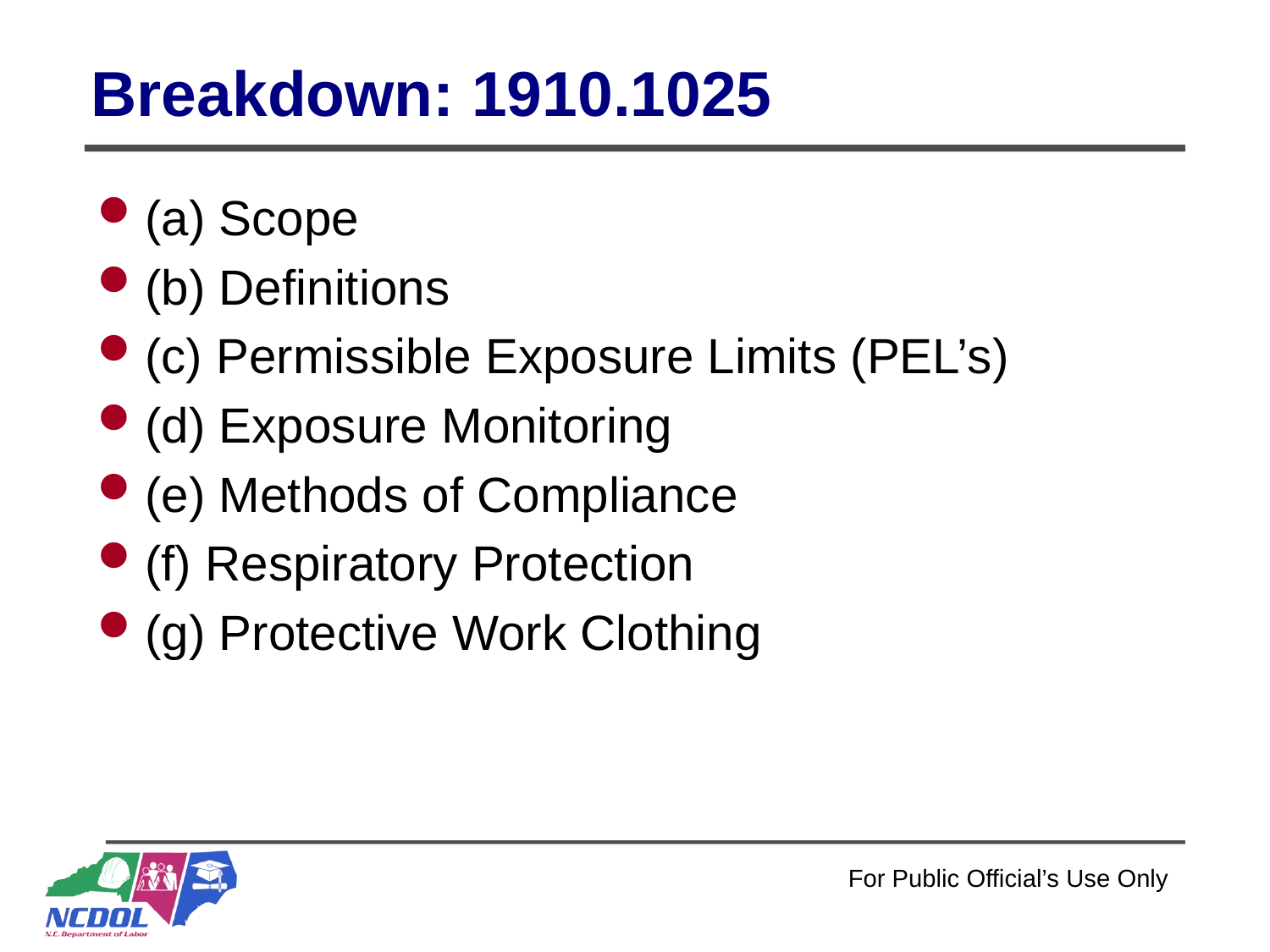

# Breakdown: 1910.1025
(a) Scope
(b) Definitions
(c) Permissible Exposure Limits (PEL’s)
(d) Exposure Monitoring
(e) Methods of Compliance
(f) Respiratory Protection
(g) Protective Work Clothing